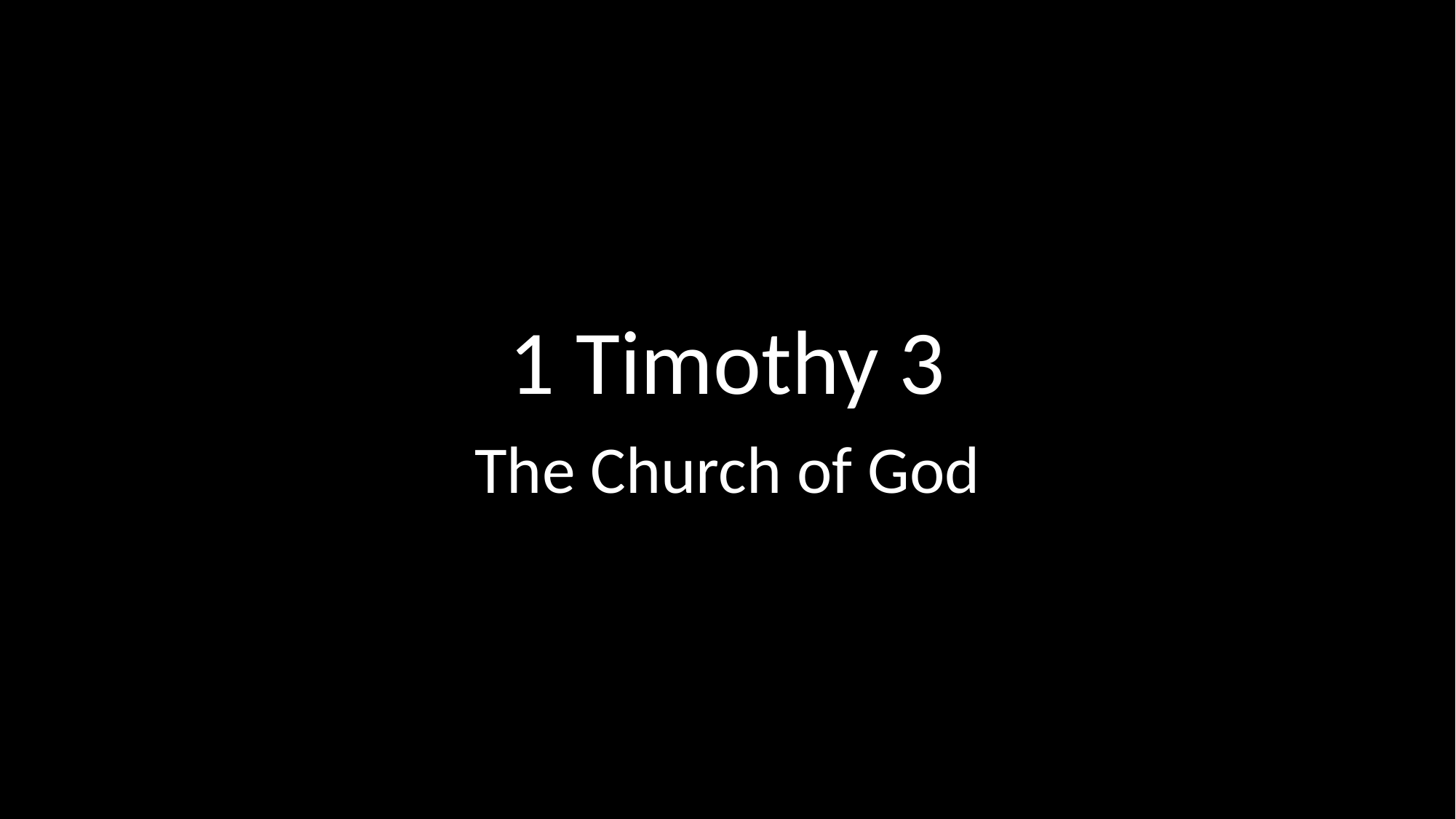

# 1 Timothy 3
The Church of God